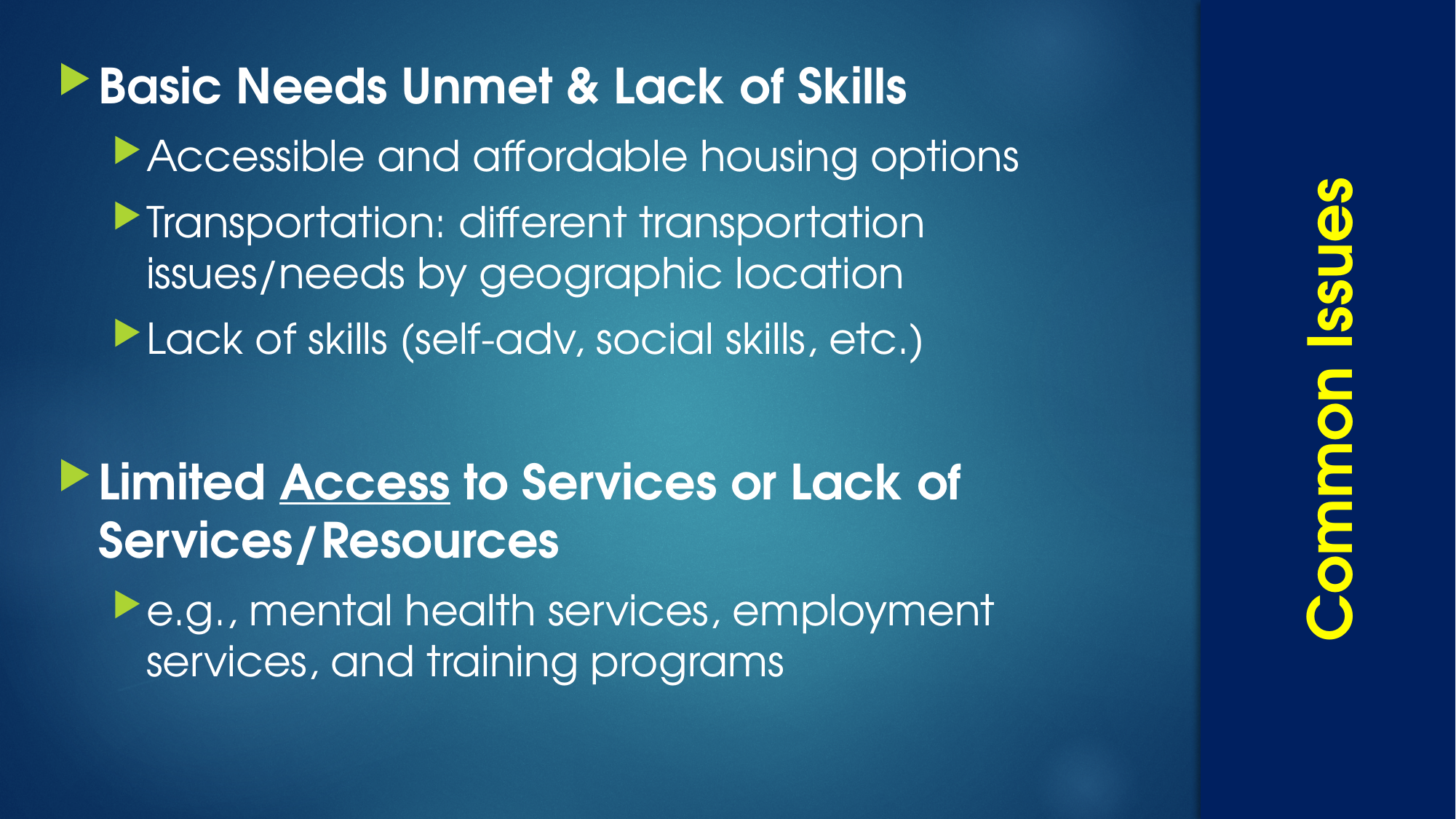

Common Issues
Basic Needs Unmet & Lack of Skills
Accessible and affordable housing options
Transportation: different transportation issues/needs by geographic location
Lack of skills (self-adv, social skills, etc.)

Limited Access to Services or Lack of Services/Resources
e.g., mental health services, employment services, and training programs